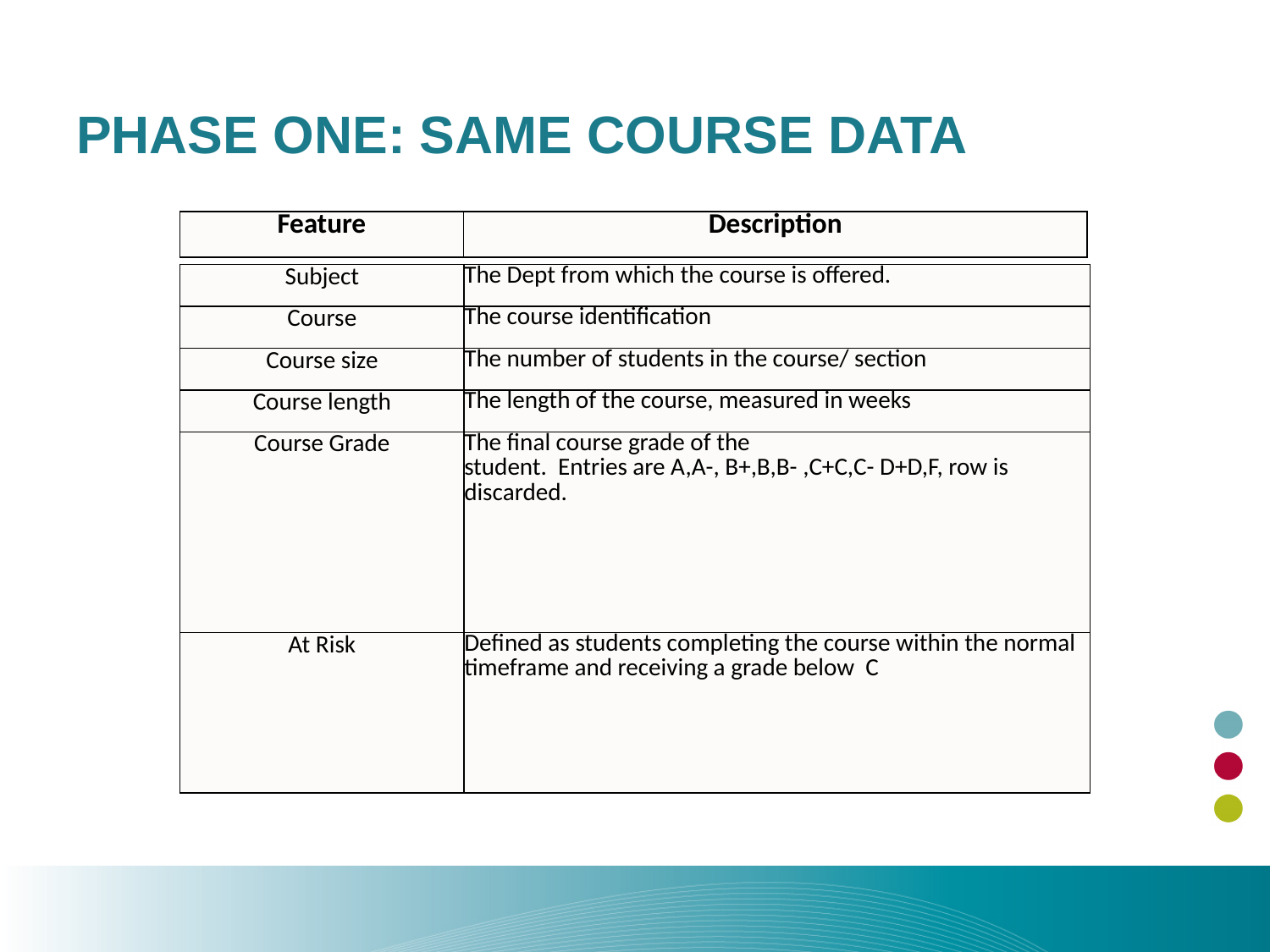

# Phase one: same Course Data
| Feature | Description |
| --- | --- |
| Subject | The Dept from which the course is offered. |
| --- | --- |
| Course | The course identification |
| Course size | The number of students in the course/ section |
| Course length | The length of the course, measured in weeks |
| Course Grade | The final course grade of the student. Entries are A,A-, B+,B,B- ,C+C,C- D+D,F, row is discarded. |
| At Risk | Defined as students completing the course within the normal timeframe and receiving a grade below C |